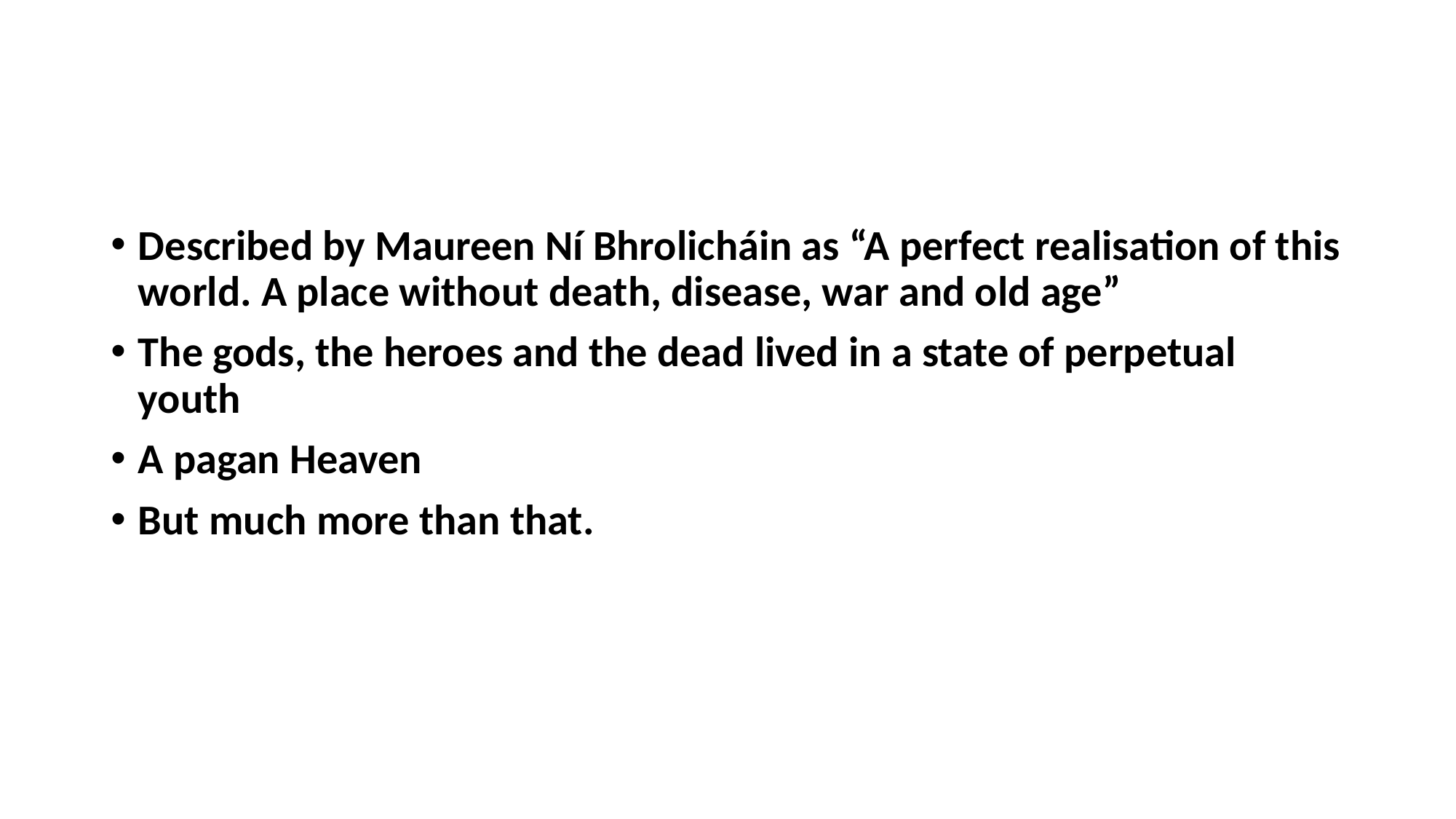

#
Described by Maureen Ní Bhrolicháin as “A perfect realisation of this world. A place without death, disease, war and old age”
The gods, the heroes and the dead lived in a state of perpetual youth
A pagan Heaven
But much more than that.